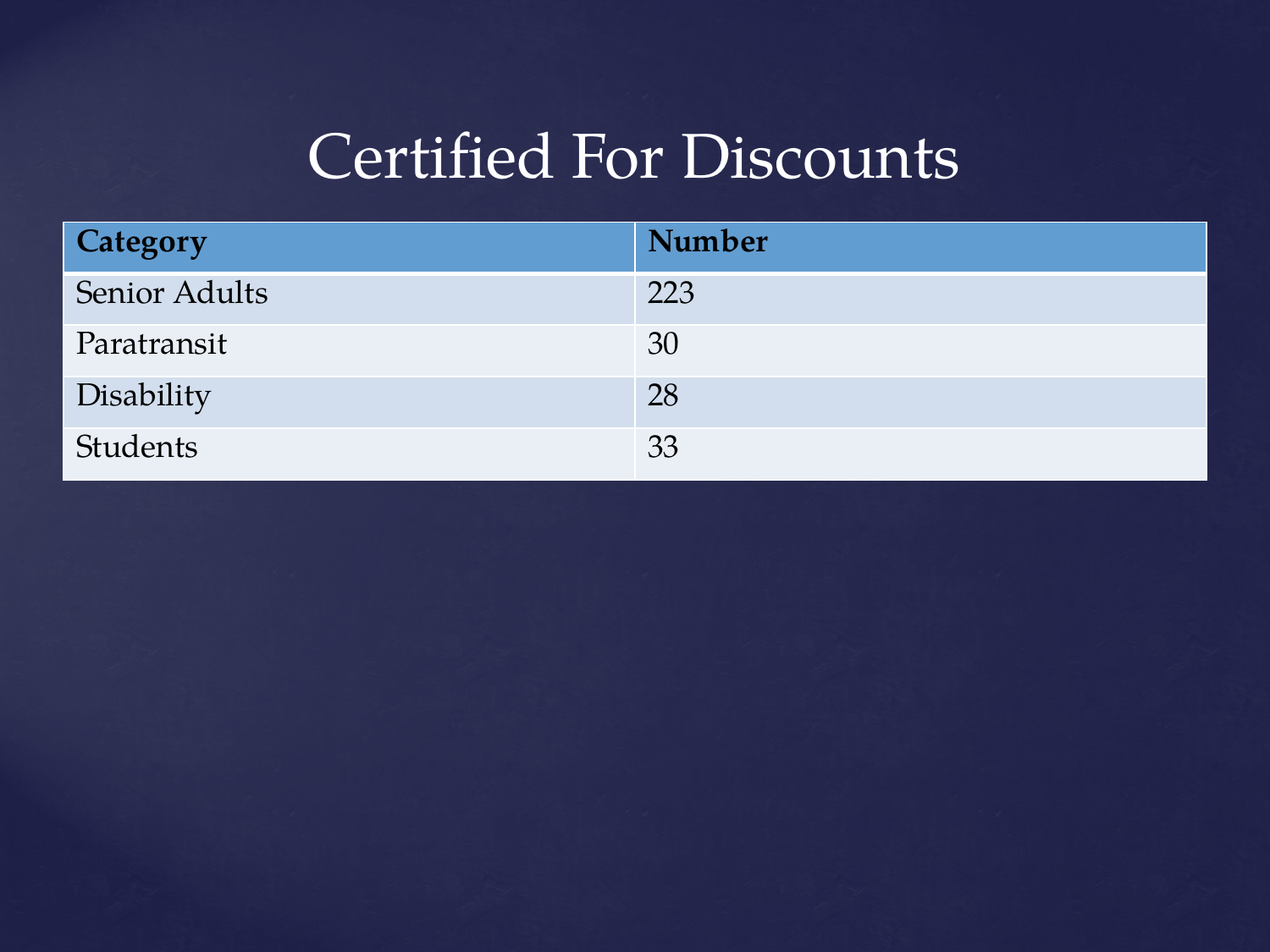

# Certified For Discounts
| Category | Number |
| --- | --- |
| Senior Adults | 223 |
| Paratransit | 30 |
| Disability | 28 |
| Students | 33 |